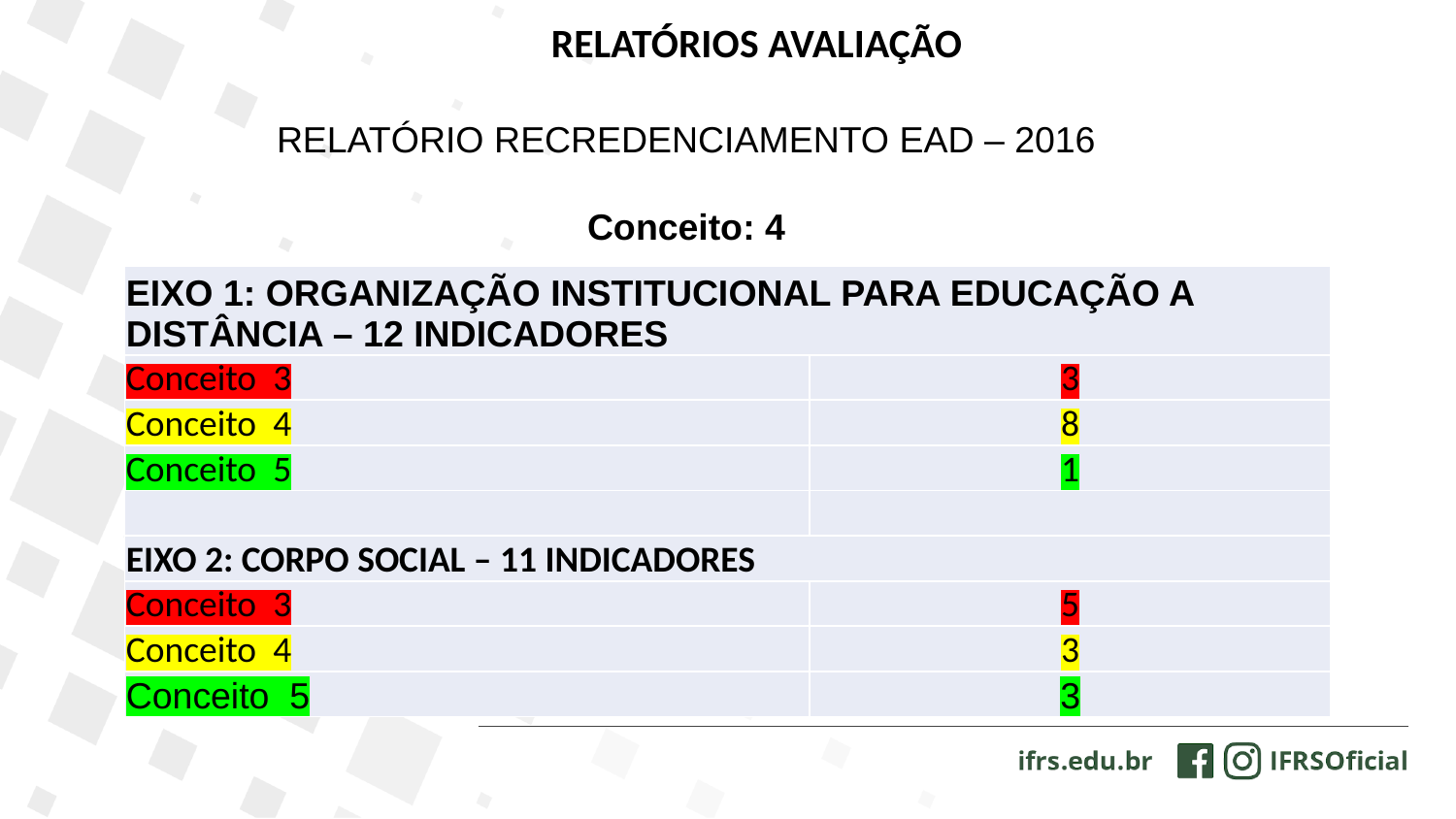

RELATÓRIOS AVALIAÇÃO

RELATÓRIO RECREDENCIAMENTO EAD – 2016

Conceito: 4
| EIXO 1: ORGANIZAÇÃO INSTITUCIONAL PARA EDUCAÇÃO A DISTÂNCIA – 12 INDICADORES |  |
| --- | --- |
| Conceito 3 | 3 |
| Conceito 4 | 8 |
| Conceito 5 | 1 |
|  |  |
| EIXO 2: CORPO SOCIAL – 11 INDICADORES |  |
| Conceito 3 | 5 |
| Conceito 4 | 3 |
| Conceito 5 | 3 |